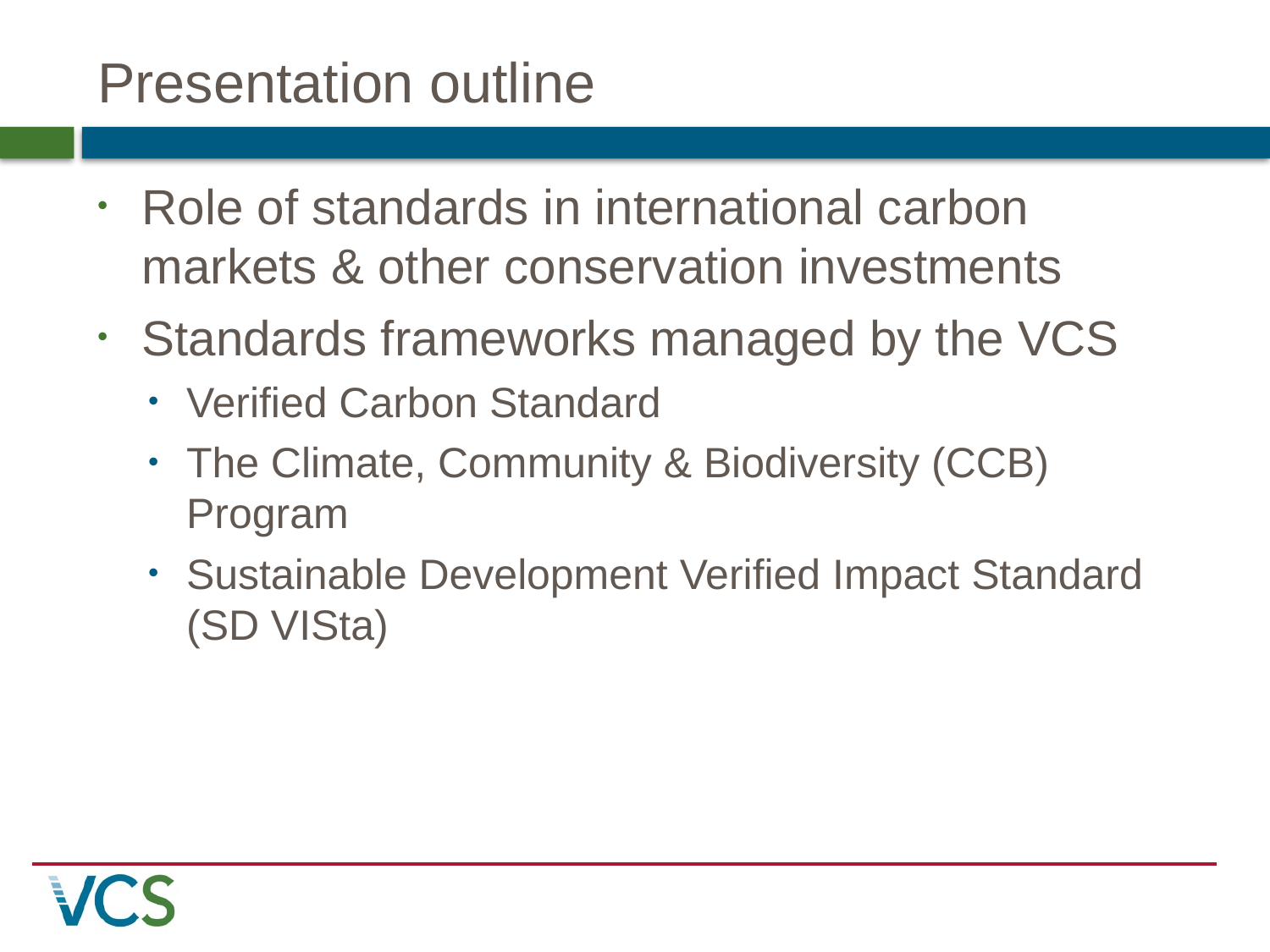

# Presentation outline
Role of standards in international carbon markets & other conservation investments
Standards frameworks managed by the VCS
Verified Carbon Standard
The Climate, Community & Biodiversity (CCB) Program
Sustainable Development Verified Impact Standard (SD VISta)